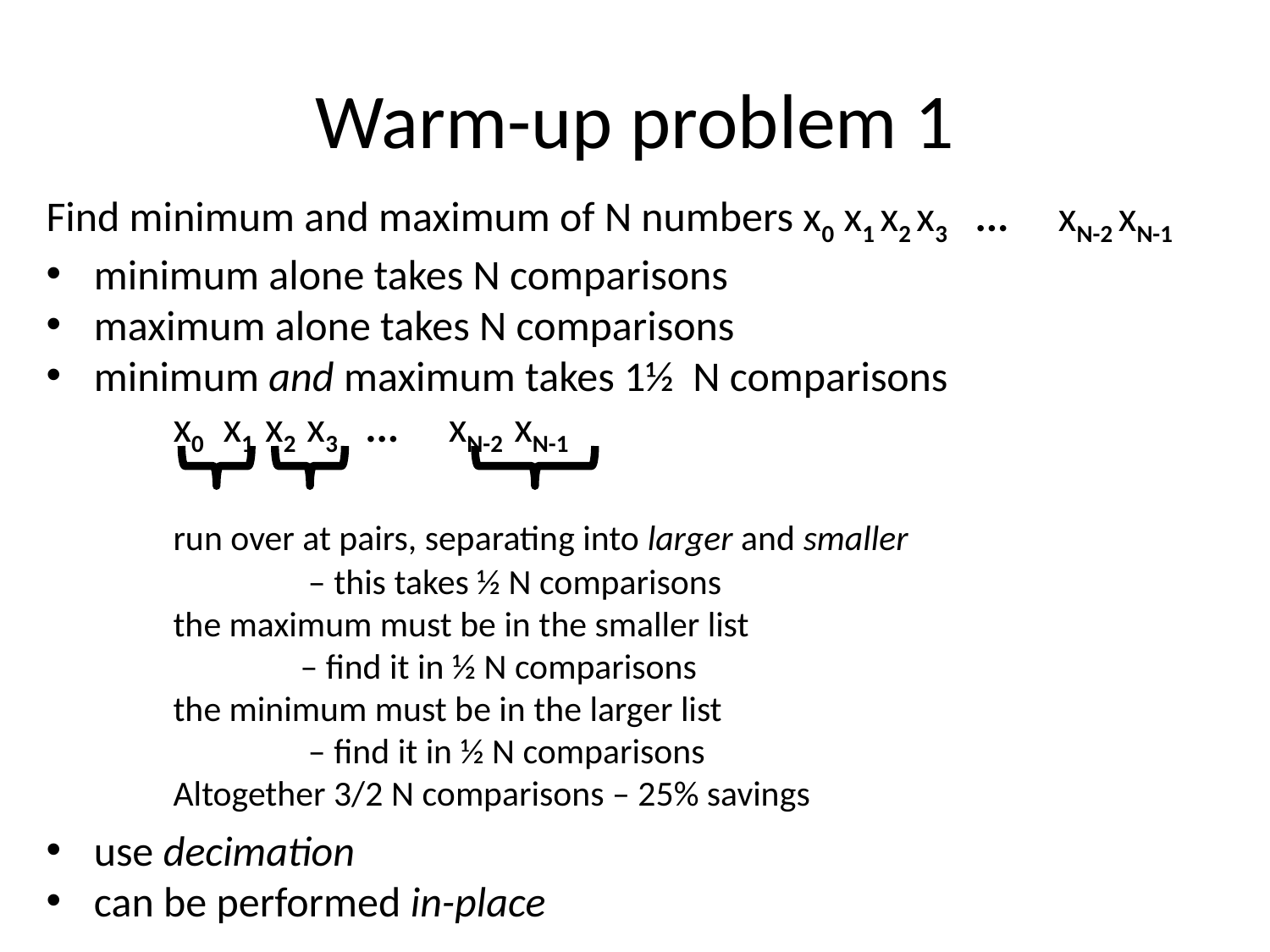

# Warm-up problem 1
Find minimum and maximum of N numbers x0 x1 x2 x3     ...         xN-2 xN-1
minimum alone takes N comparisons
maximum alone takes N comparisons
minimum and maximum takes 1½  N comparisons
	x0  x1  x2  x3     ...         xN-2  xN-1

	run over at pairs, separating into larger and smaller
		 – this takes ½ N comparisons
	the maximum must be in the smaller list
		– find it in ½ N comparisons
	the minimum must be in the larger list
		 – find it in ½ N comparisons
	Altogether 3/2 N comparisons – 25% savings
use decimation
can be performed in-place